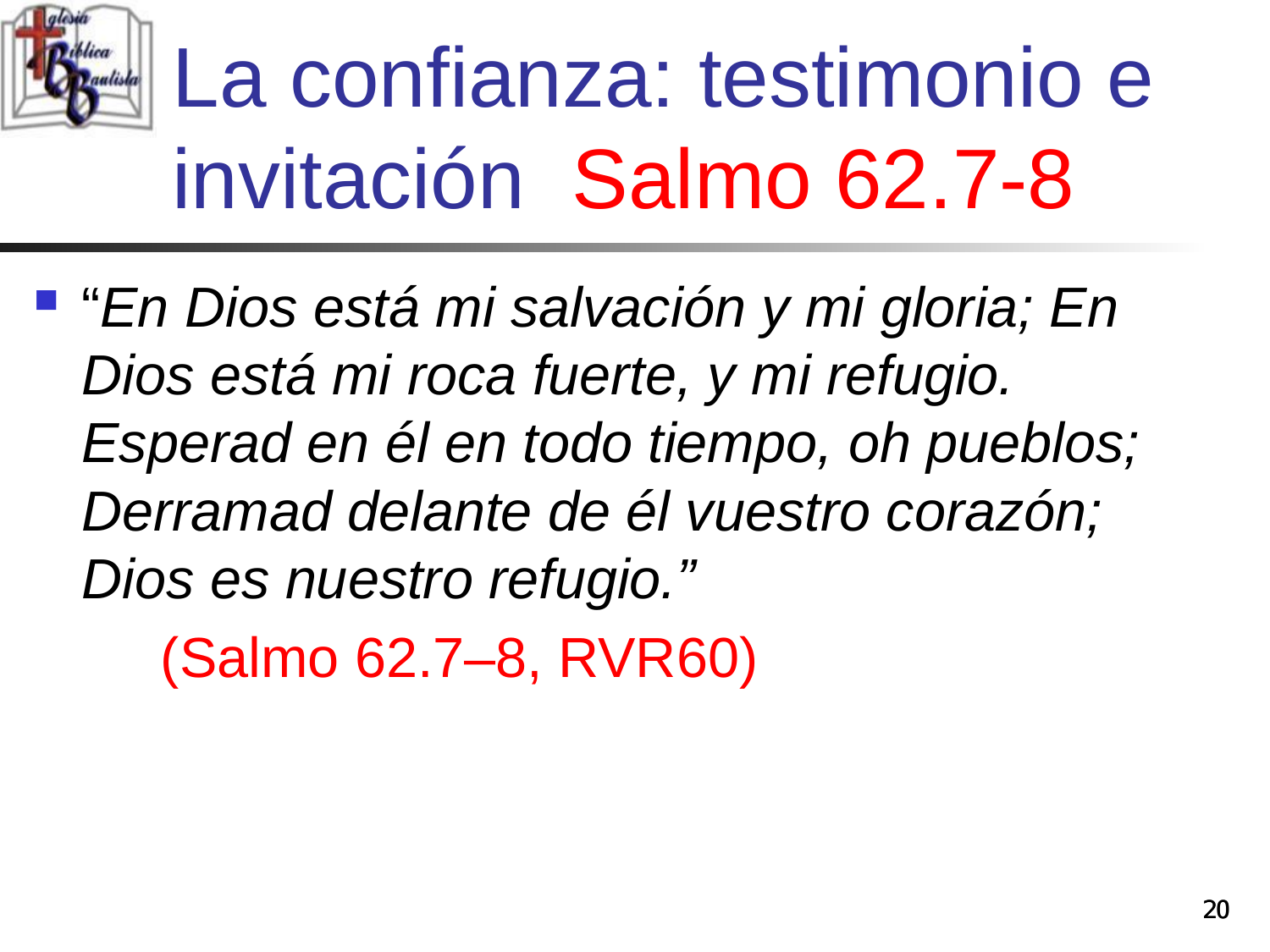

# La confianza: testimonio e invitación  Salmo 62.7-8
“En Dios está mi salvación y mi gloria; En Dios está mi roca fuerte, y mi refugio. Esperad en él en todo tiempo, oh pueblos; Derramad delante de él vuestro corazón; Dios es nuestro refugio.”
	(Salmo 62.7–8, RVR60)

20
20